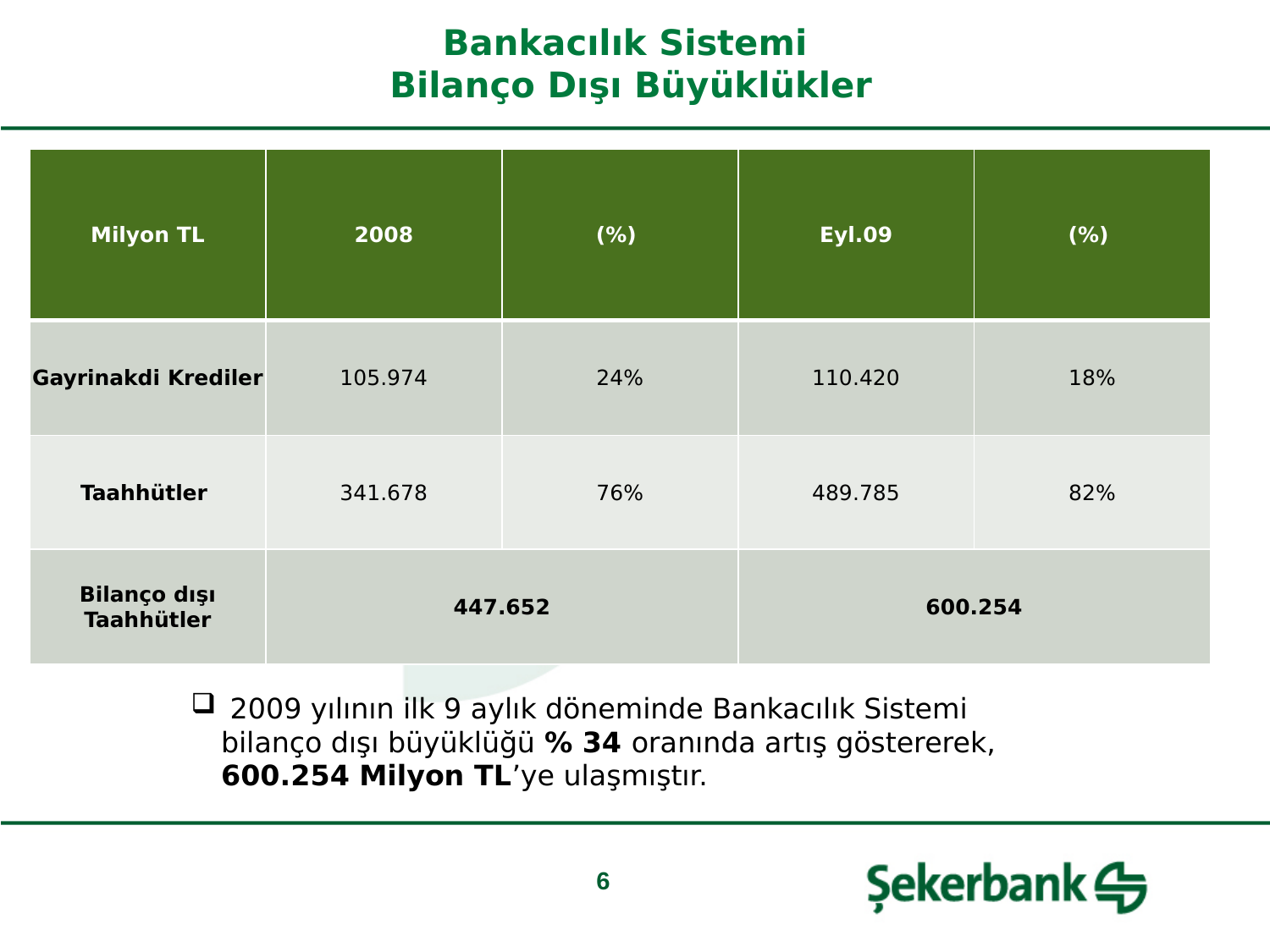

Bankacılık Sistemi
Bilanço Dışı Büyüklükler
| Milyon TL | 2008 | (%) | Eyl.09 | (%) |
| --- | --- | --- | --- | --- |
| Gayrinakdi Krediler | 105.974 | 24% | 110.420 | 18% |
| Taahhütler | 341.678 | 76% | 489.785 | 82% |
| Bilanço dışı Taahhütler | 447.652 |  | 600.254 |  |
 2009 yılının ilk 9 aylık döneminde Bankacılık Sistemi bilanço dışı büyüklüğü % 34 oranında artış göstererek, 600.254 Milyon TL’ye ulaşmıştır.
6